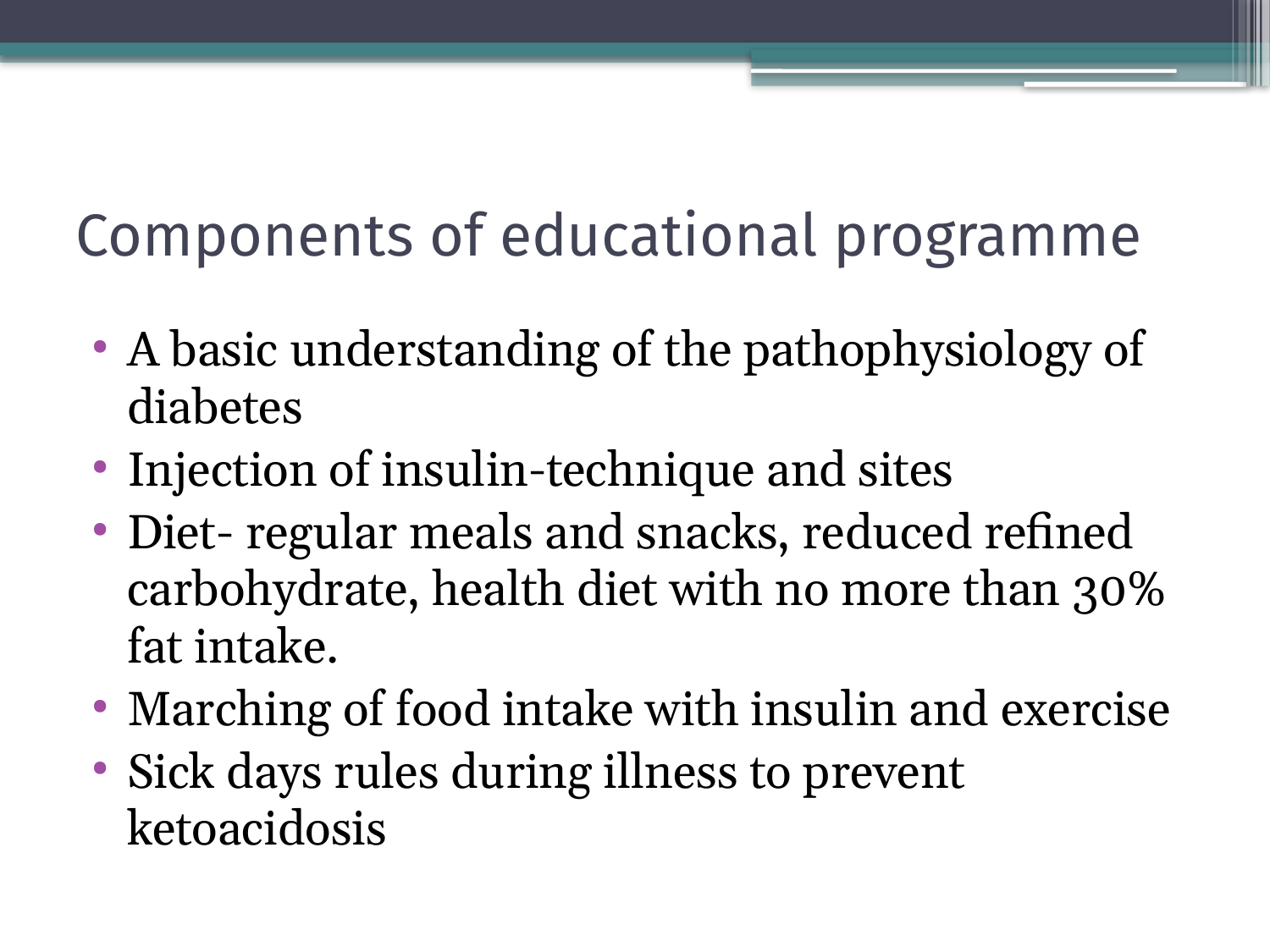

# Components of educational programme
A basic understanding of the pathophysiology of diabetes
Injection of insulin-technique and sites
Diet- regular meals and snacks, reduced refined carbohydrate, health diet with no more than 30% fat intake.
Marching of food intake with insulin and exercise
Sick days rules during illness to prevent ketoacidosis